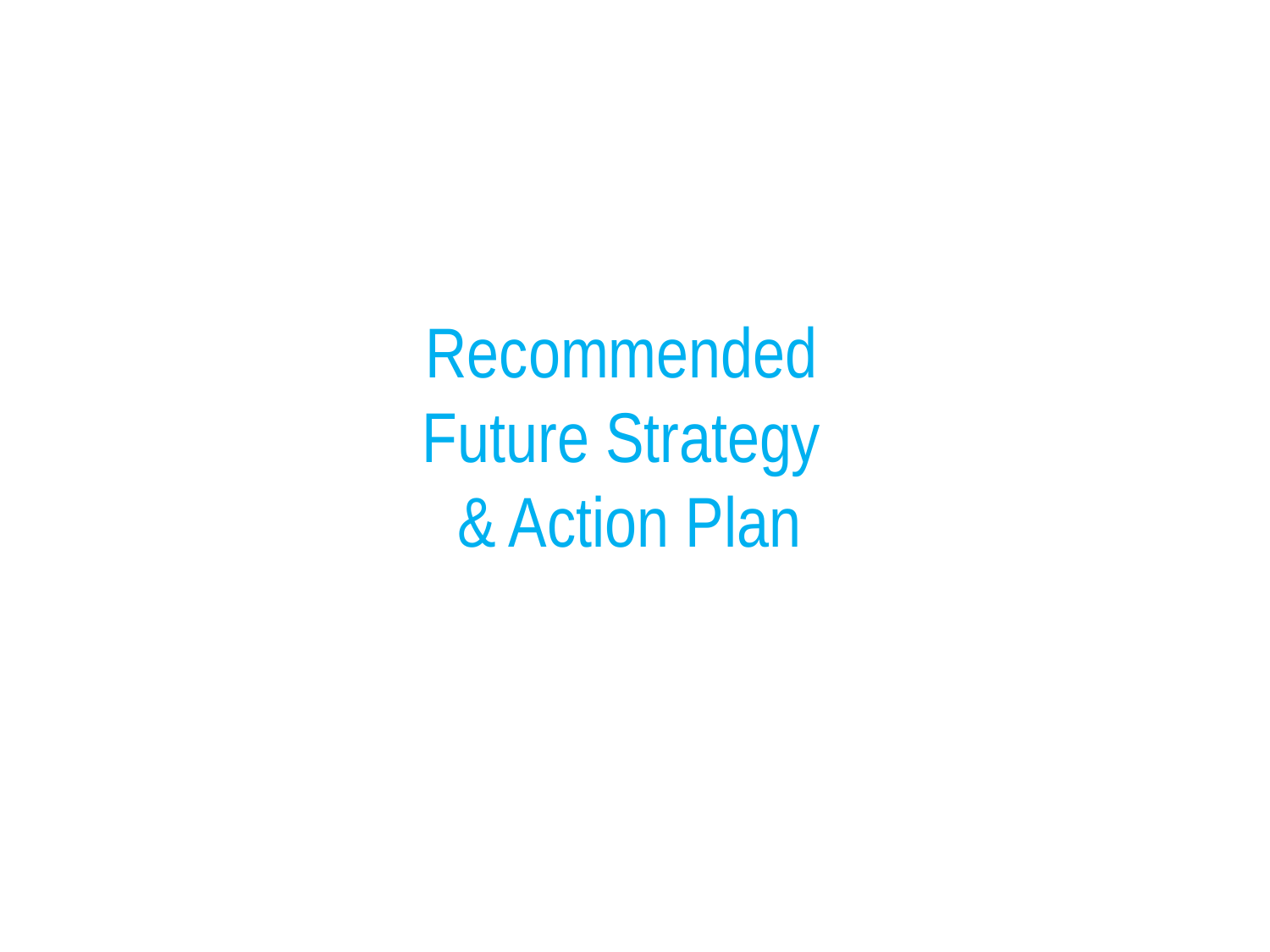

# Recommended Future Strategy & Action Plan